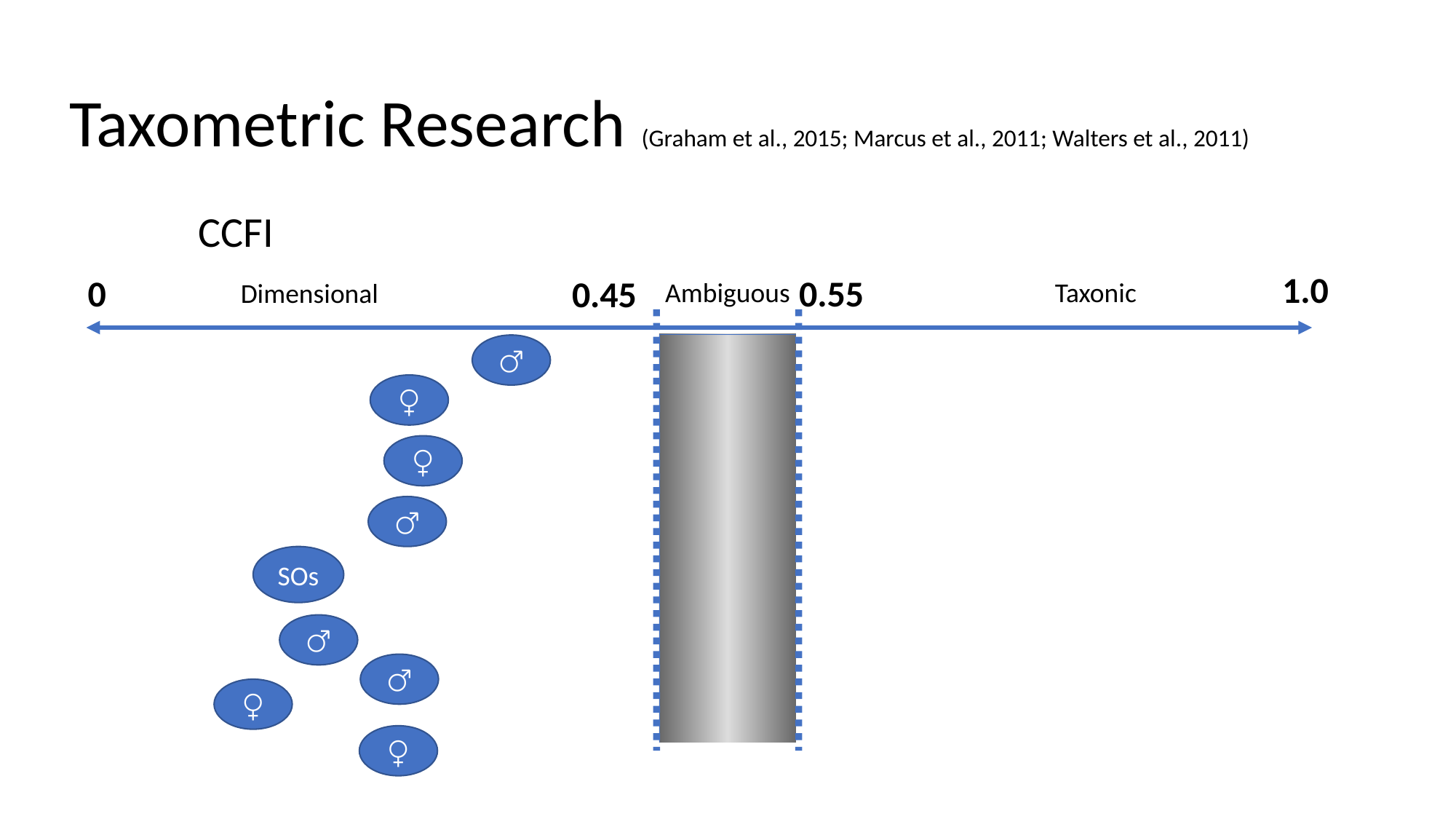

# Taxometric Research (Graham et al., 2015; Marcus et al., 2011; Walters et al., 2011)
CCFI
1.0
0
0.55
0.45
Ambiguous
Taxonic
Dimensional

♂
♀
♀
♂
SOs
♂
♂
♀
♀